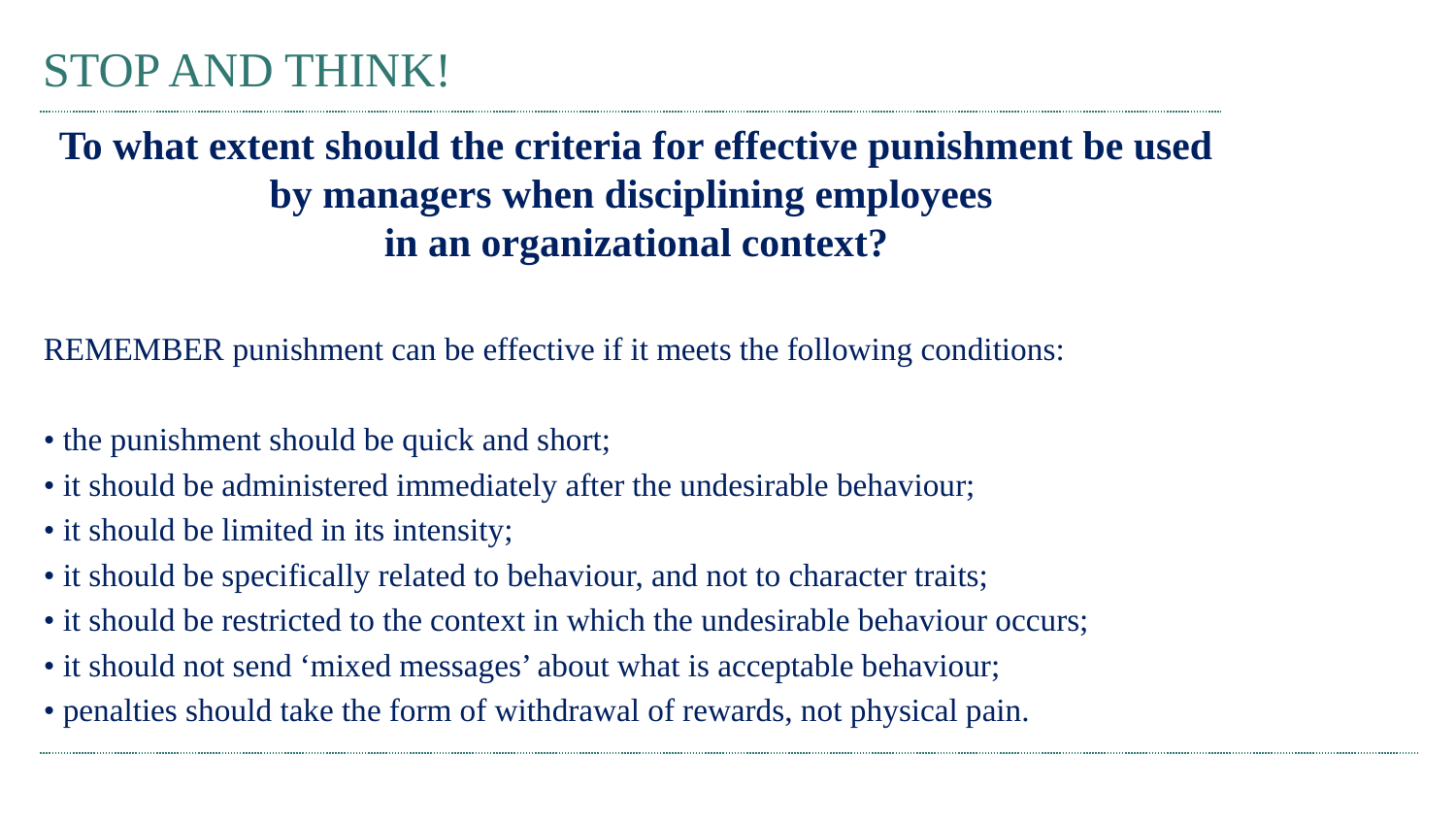

# STOP AND THINK!
To what extent should the criteria for effective punishment be used by managers when disciplining employees
in an organizational context?

REMEMBER punishment can be effective if it meets the following conditions:

• the punishment should be quick and short;
• it should be administered immediately after the undesirable behaviour;
• it should be limited in its intensity;
• it should be specifically related to behaviour, and not to character traits;
• it should be restricted to the context in which the undesirable behaviour occurs;
• it should not send ‘mixed messages’ about what is acceptable behaviour;
• penalties should take the form of withdrawal of rewards, not physical pain.